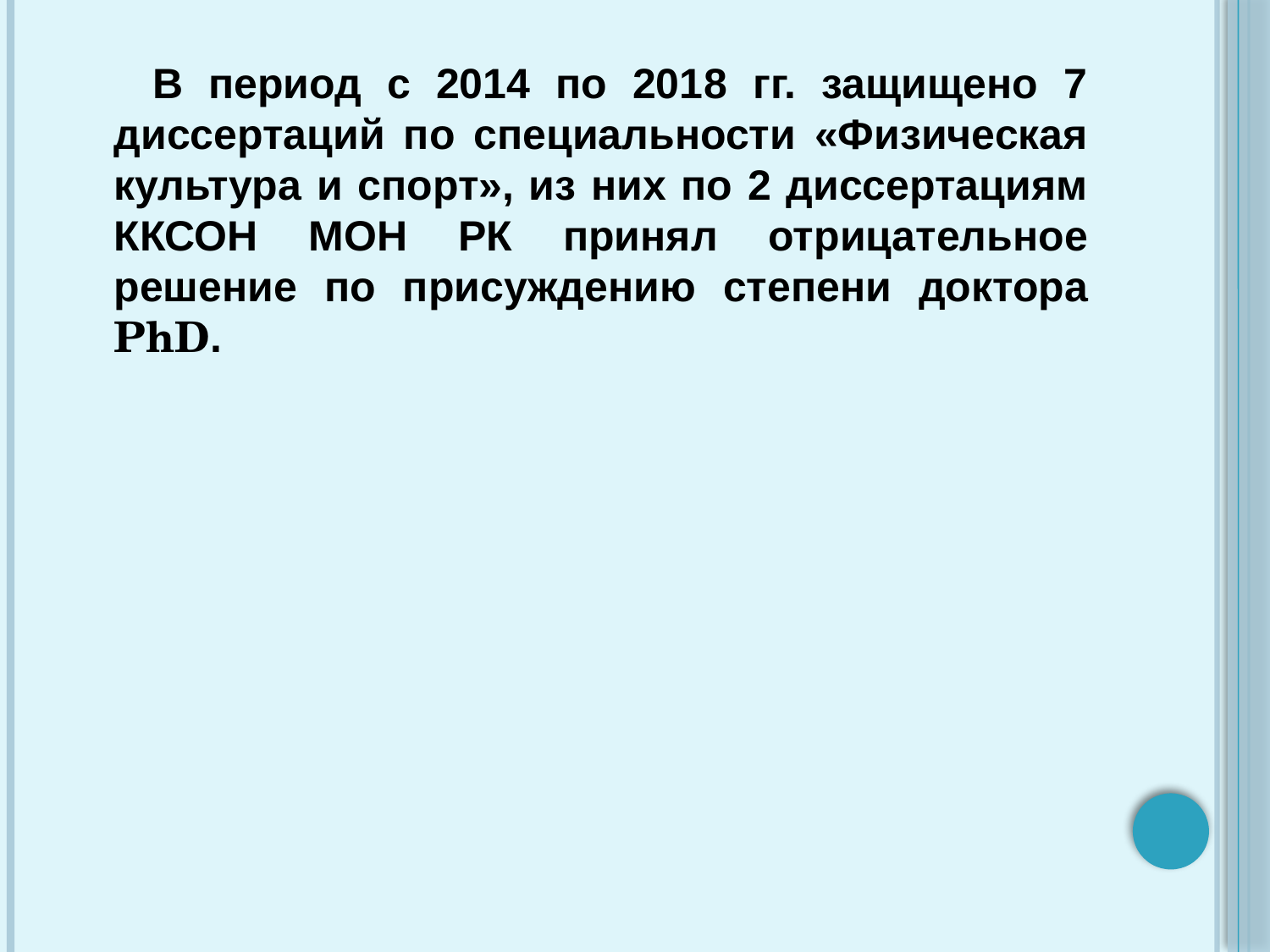

#
   В период с 2014 по 2018 гг. защищено 7 диссертаций по специальности «Физическая культура и спорт», из них по 2 диссертациям ККСОН МОН РК принял отрицательное решение по присуждению степени доктора PhD.